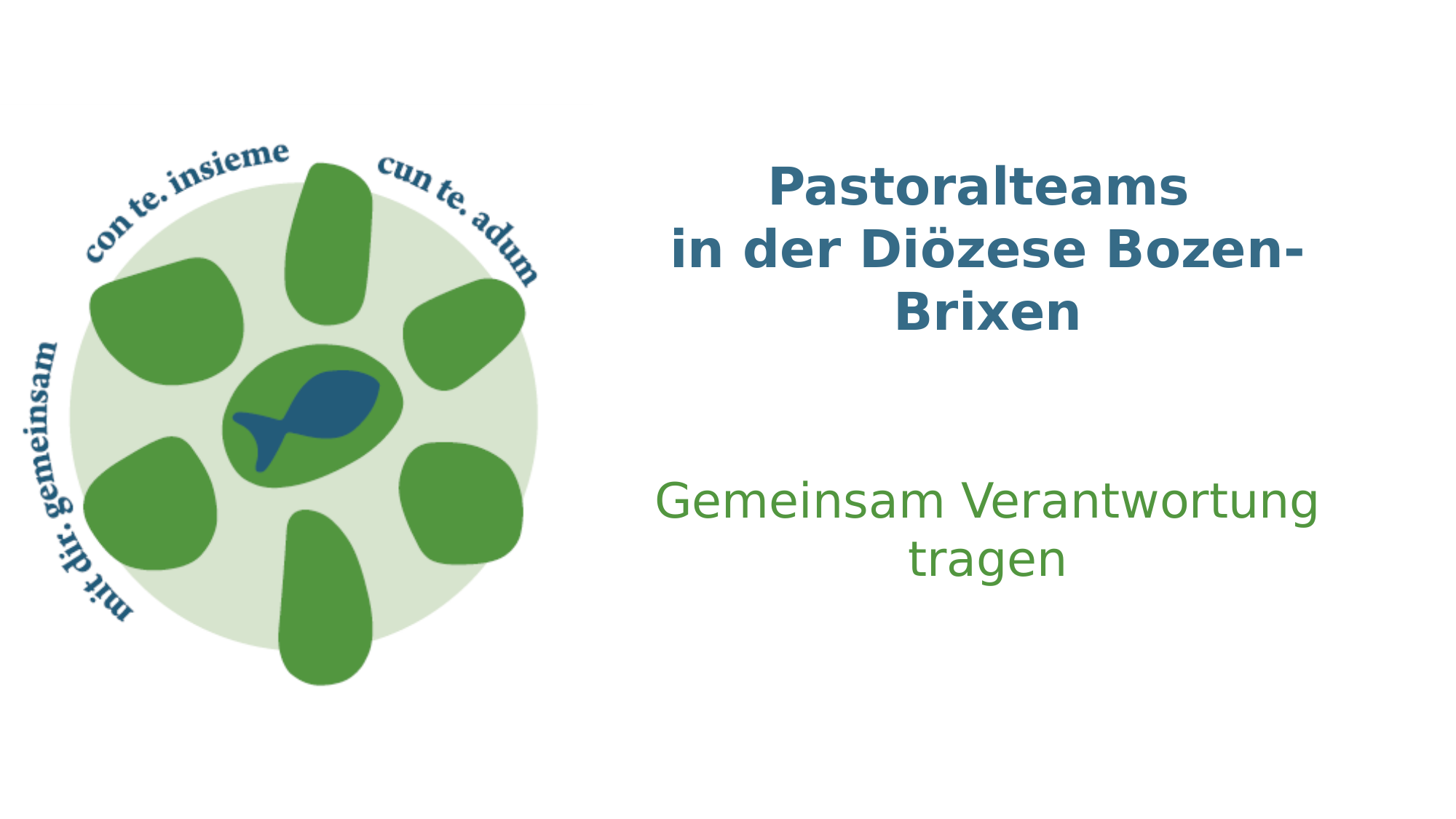

# Pastoralteams in der Diözese Bozen-Brixen
Gemeinsam Verantwortung tragen